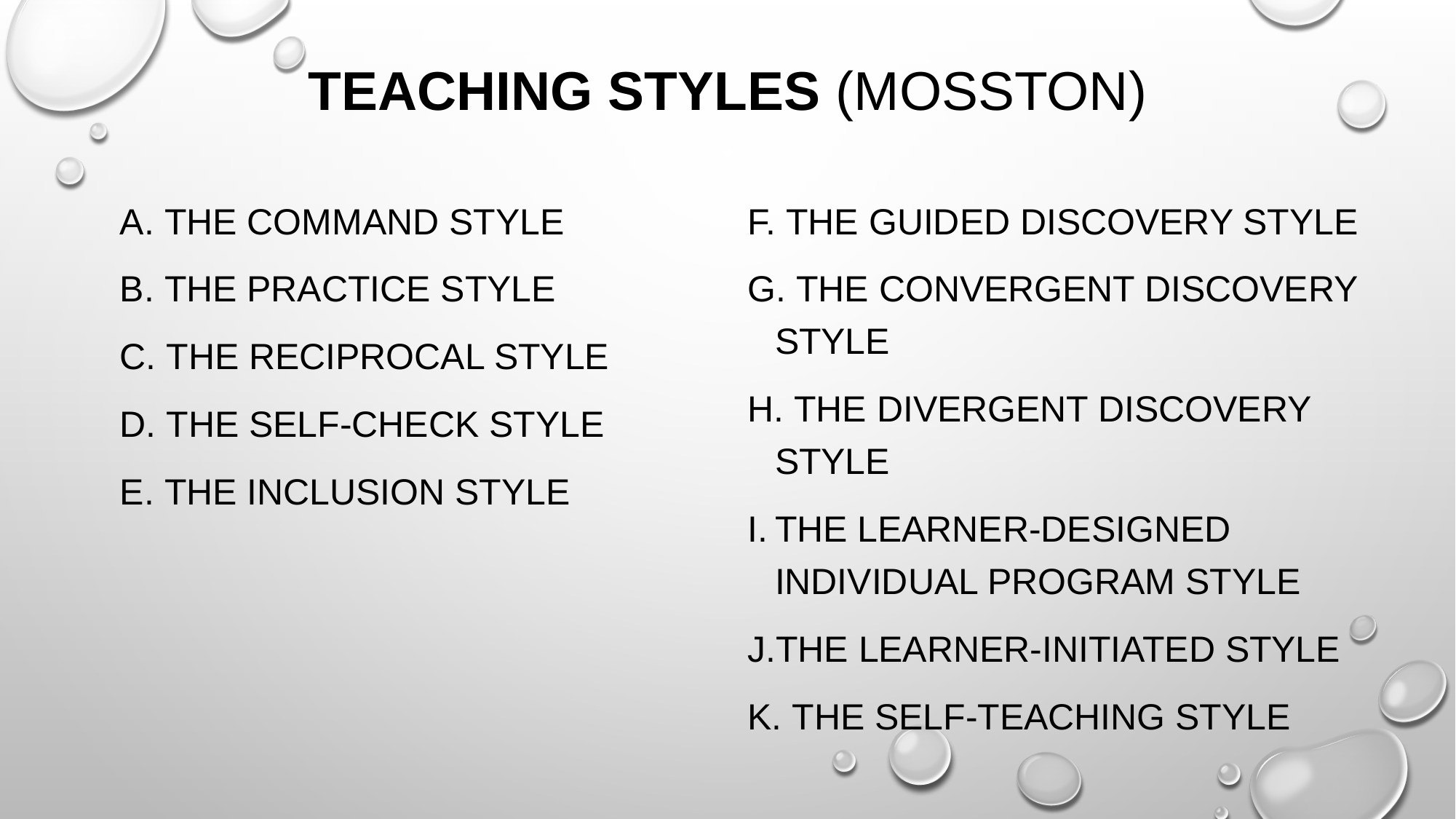

# TEACHING STYLES (Mosston)
 The Command Style
 The Practice Style
 The Reciprocal Style
 The Self-Check Style
 The Inclusion Style

 The Guided Discovery Style
 The Convergent Discovery Style
 The Divergent Discovery Style
The Learner-Designed Individual Program Style
The Learner-Initiated Style
 The Self-Teaching Style